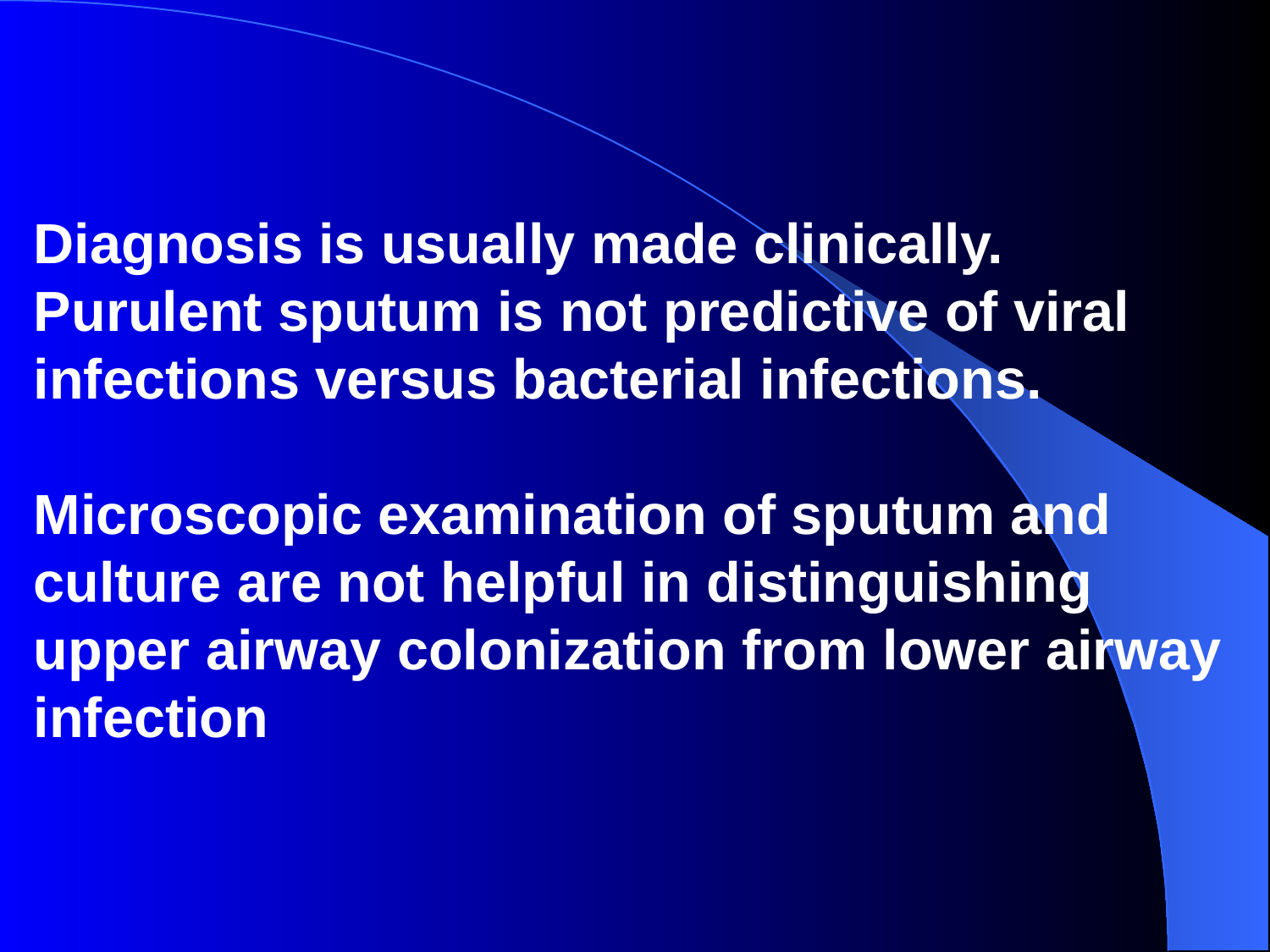

Diagnosis is usually made clinically. Purulent sputum is not predictive of viral infections versus bacterial infections.

Microscopic examination of sputum and culture are not helpful in distinguishing upper airway colonization from lower airway infection